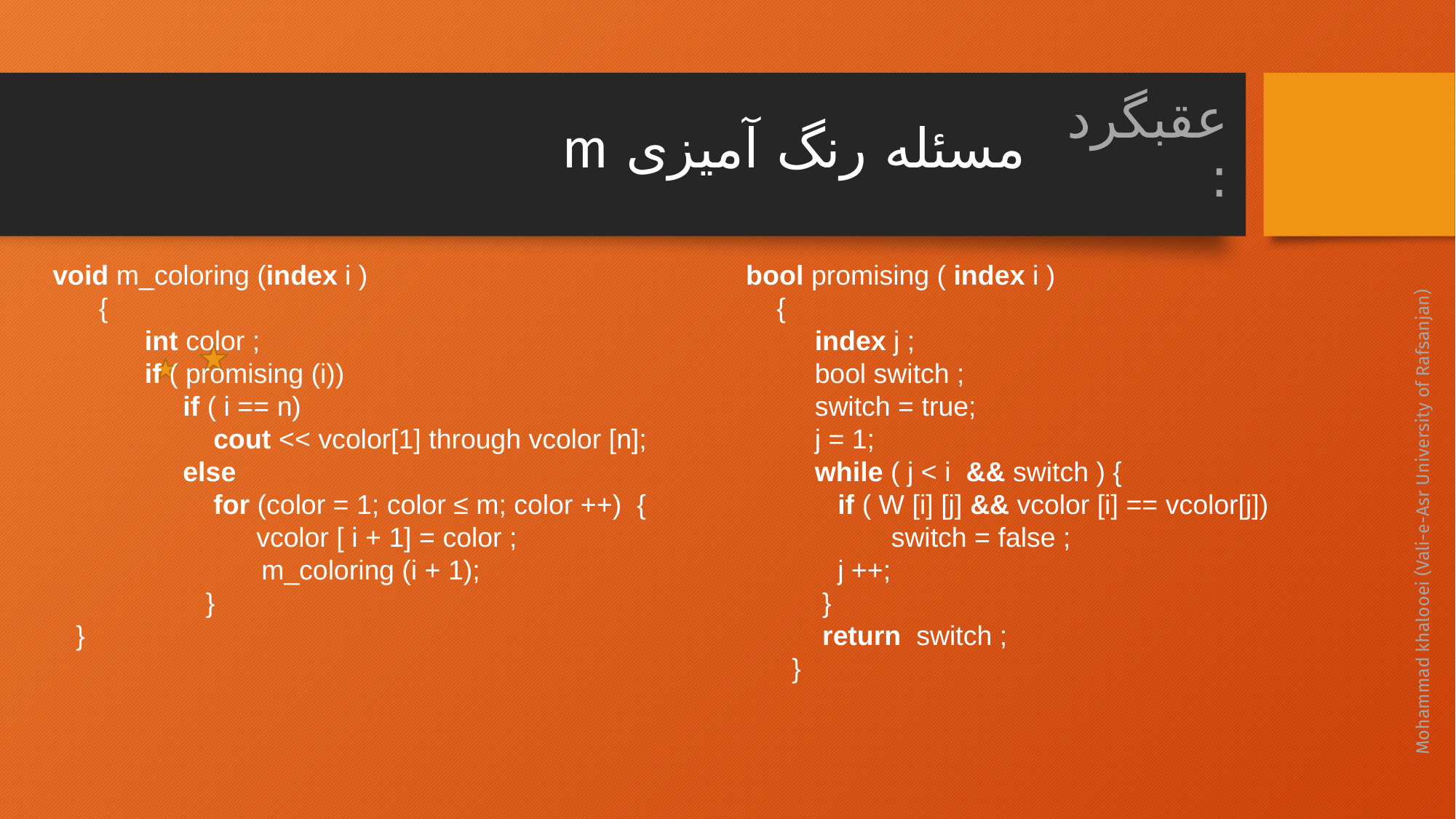

مسئله رنگ آمیزی m
# عقبگرد :
 void m_coloring (index i )
       {
             int color ;
             if ( promising (i))
                  if ( i == n)
                      cout << vcolor[1] through vcolor [n];
                  else
                      for (color = 1; color ≤ m; color ++)  {
	              vcolor [ i + 1] = color ;
	              m_coloring (i + 1);
                     }
    }
 bool promising ( index i )
     {
          index j ;
          bool switch ;
          switch = true;
          j = 1;
          while ( j < i  && switch ) {
             if ( W [i] [j] && vcolor [i] == vcolor[j])
                    switch = false ;
             j ++;
           }
           return  switch ;
       }